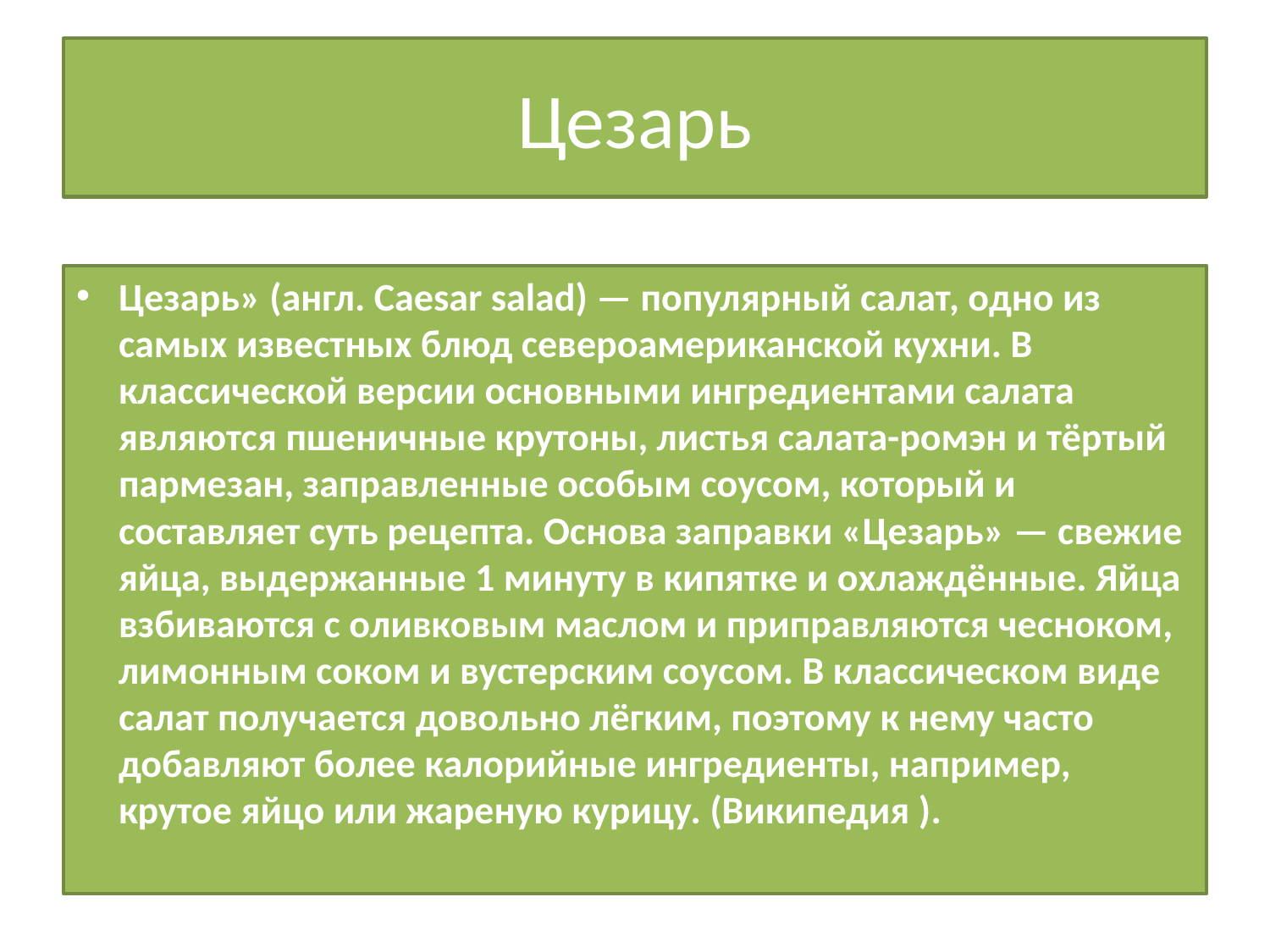

# Цезарь
Цезарь» (англ. Caesar salad) — популярный салат, одно из самых известных блюд североамериканской кухни. В классической версии основными ингредиентами салата являются пшеничные крутоны, листья салата-ромэн и тёртый пармезан, заправленные особым соусом, который и составляет суть рецепта. Основа заправки «Цезарь» — свежие яйца, выдержанные 1 минуту в кипятке и охлаждённые. Яйца взбиваются с оливковым маслом и приправляются чесноком, лимонным соком и вустерским соусом. В классическом виде салат получается довольно лёгким, поэтому к нему часто добавляют более калорийные ингредиенты, например, крутое яйцо или жареную курицу. (Википедия ).